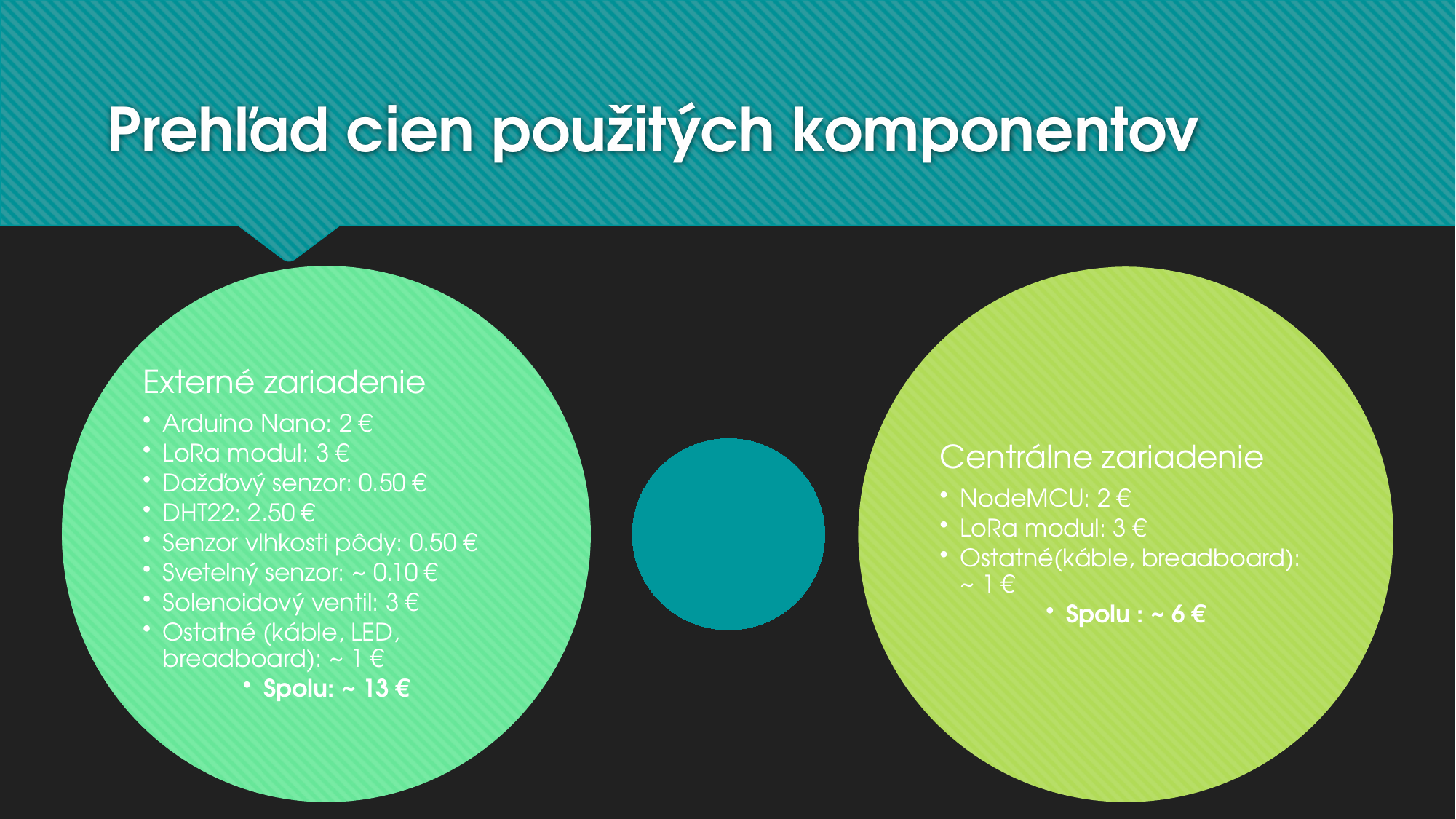

# Prehľad cien použitých komponentov
Externé zariadenie
Arduino Nano: 2 €
LoRa modul: 3 €
Dažďový senzor: 0.50 €
DHT22: 2.50 €
Senzor vlhkosti pôdy: 0.50 €
Svetelný senzor: ~ 0.10 €
Solenoidový ventil: 3 €
Ostatné (káble, LED, breadboard): ~ 1 €
Spolu: ~ 13 €
Centrálne zariadenie
NodeMCU: 2 €
LoRa modul: 3 €
Ostatné(káble, breadboard): ~ 1 €
Spolu : ~ 6 €